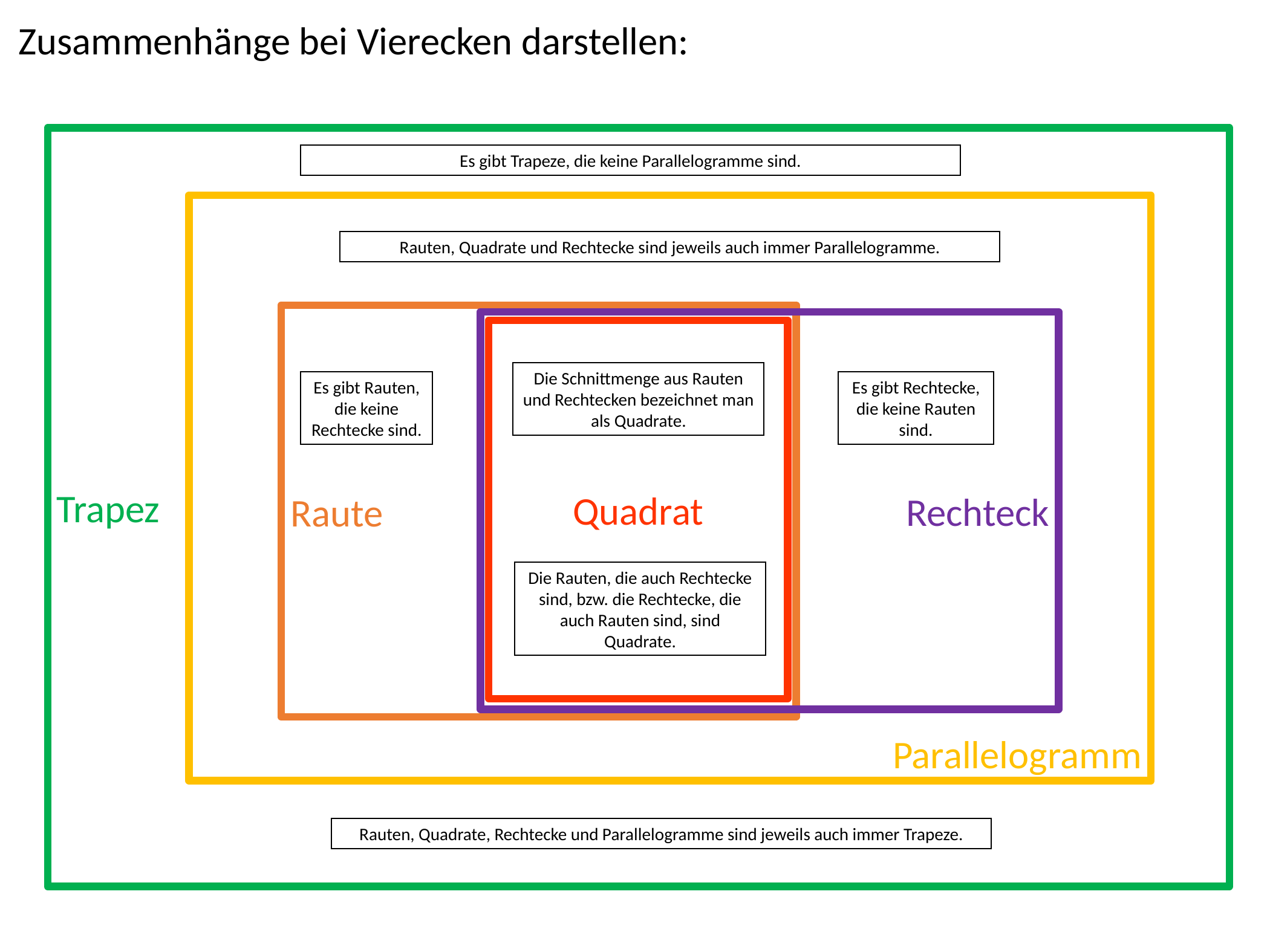

Trapez
Es gibt Trapeze, die keine Parallelogramme sind.
Parallelogramm
Rauten, Quadrate und Rechtecke sind jeweils auch immer Parallelogramme.
Raute
Rechteck
Quadrat
Die Schnittmenge aus Rauten und Rechtecken bezeichnet man als Quadrate.
Es gibt Rauten, die keine Rechtecke sind.
Es gibt Rechtecke, die keine Rauten sind.
Die Rauten, die auch Rechtecke sind, bzw. die Rechtecke, die auch Rauten sind, sind Quadrate.
Rauten, Quadrate, Rechtecke und Parallelogramme sind jeweils auch immer Trapeze.